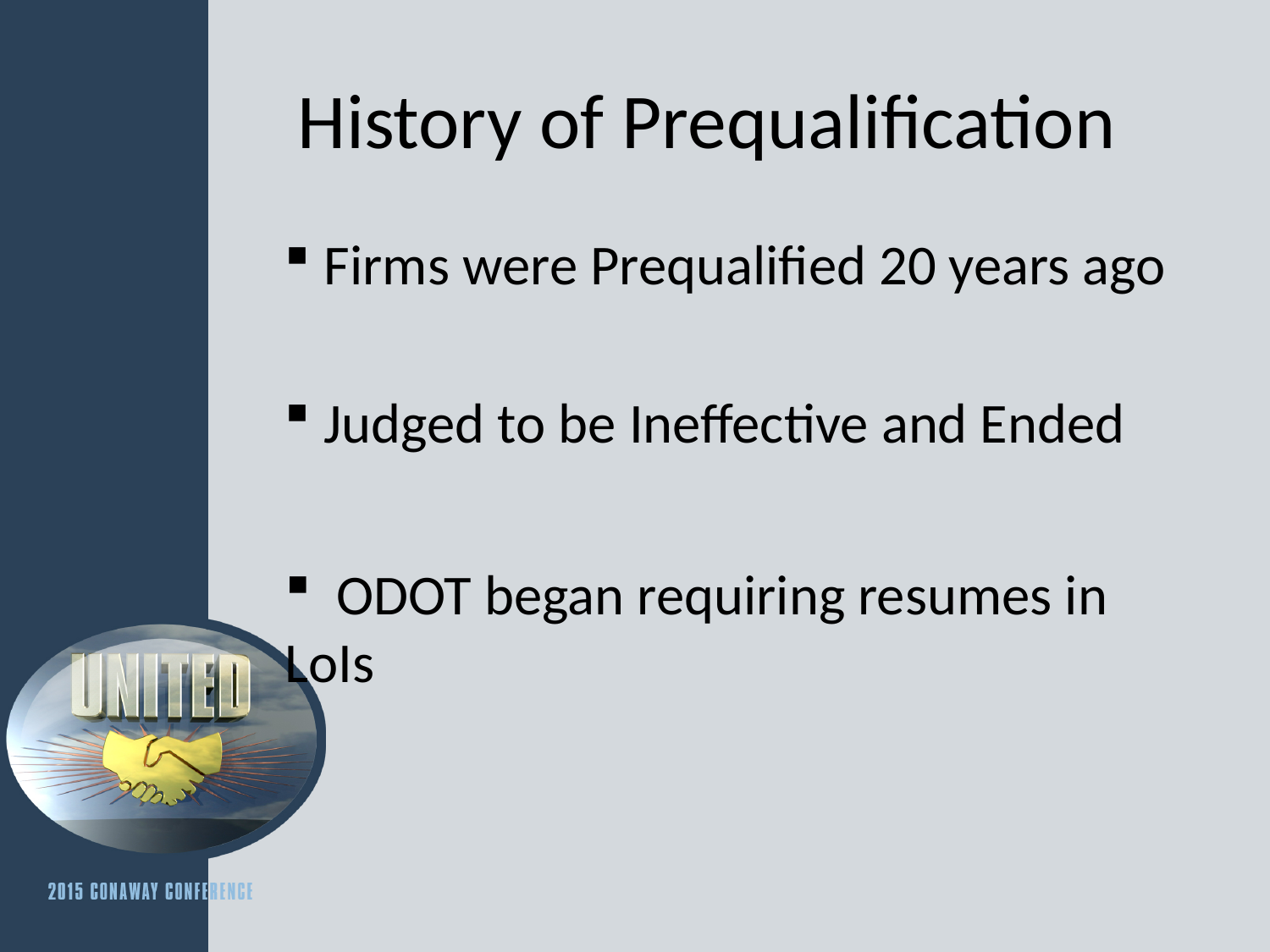

# History of Prequalification
Firms were Prequalified 20 years ago

Judged to be Ineffective and Ended

  ODOT began requiring resumes in 	LoIs